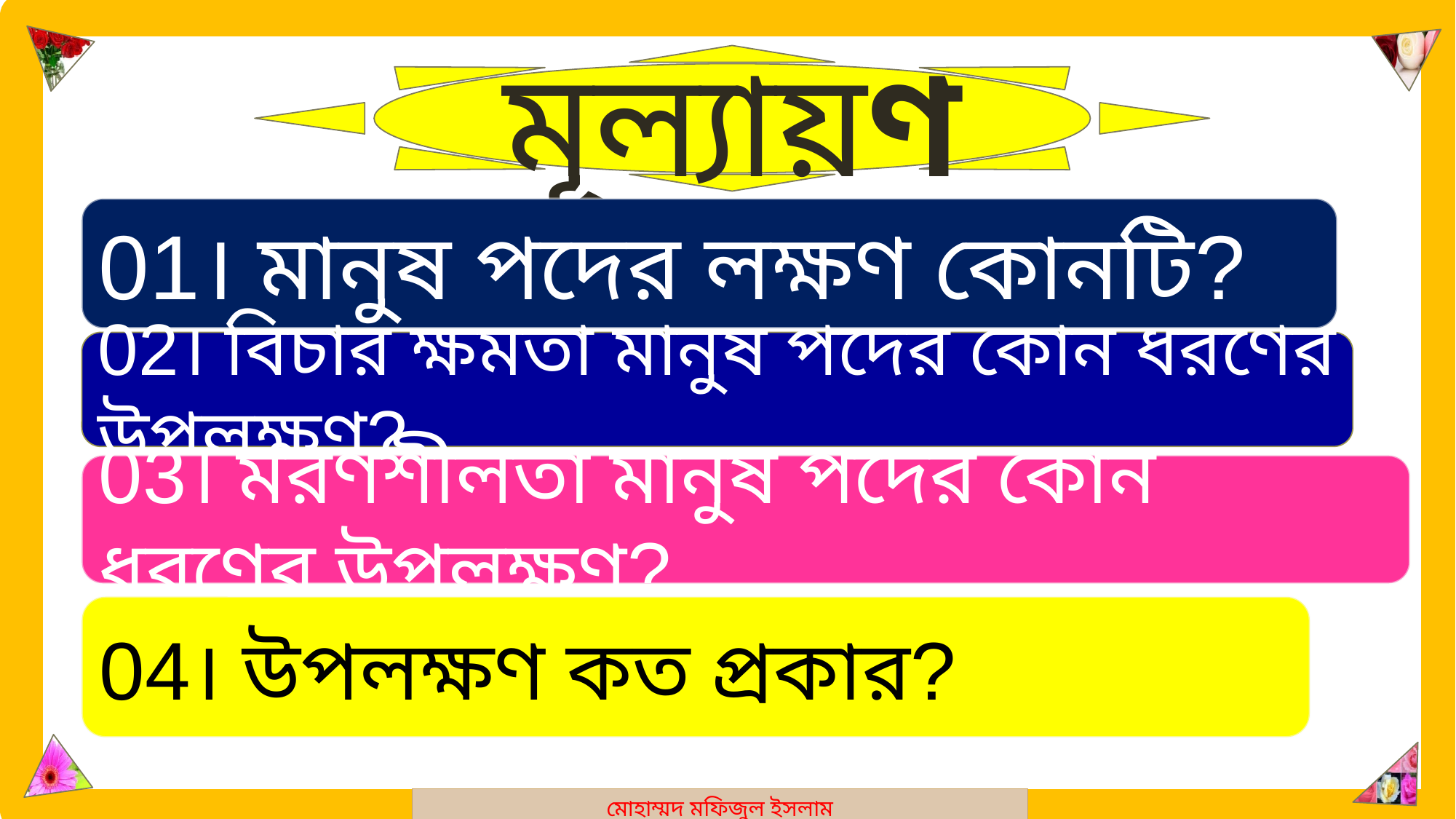

মোহাম্মদ মফিজুল ইসলাম

মূল্যায়ণ
01। মানুষ পদের লক্ষণ কোনটি?
02। বিচার ক্ষমতা মানুষ পদের কোন ধরণের উপলক্ষণ?
03। মরণশীলতা মানুষ পদের কোন ধরণের উপলক্ষণ?
04। উপলক্ষণ কত প্রকার?